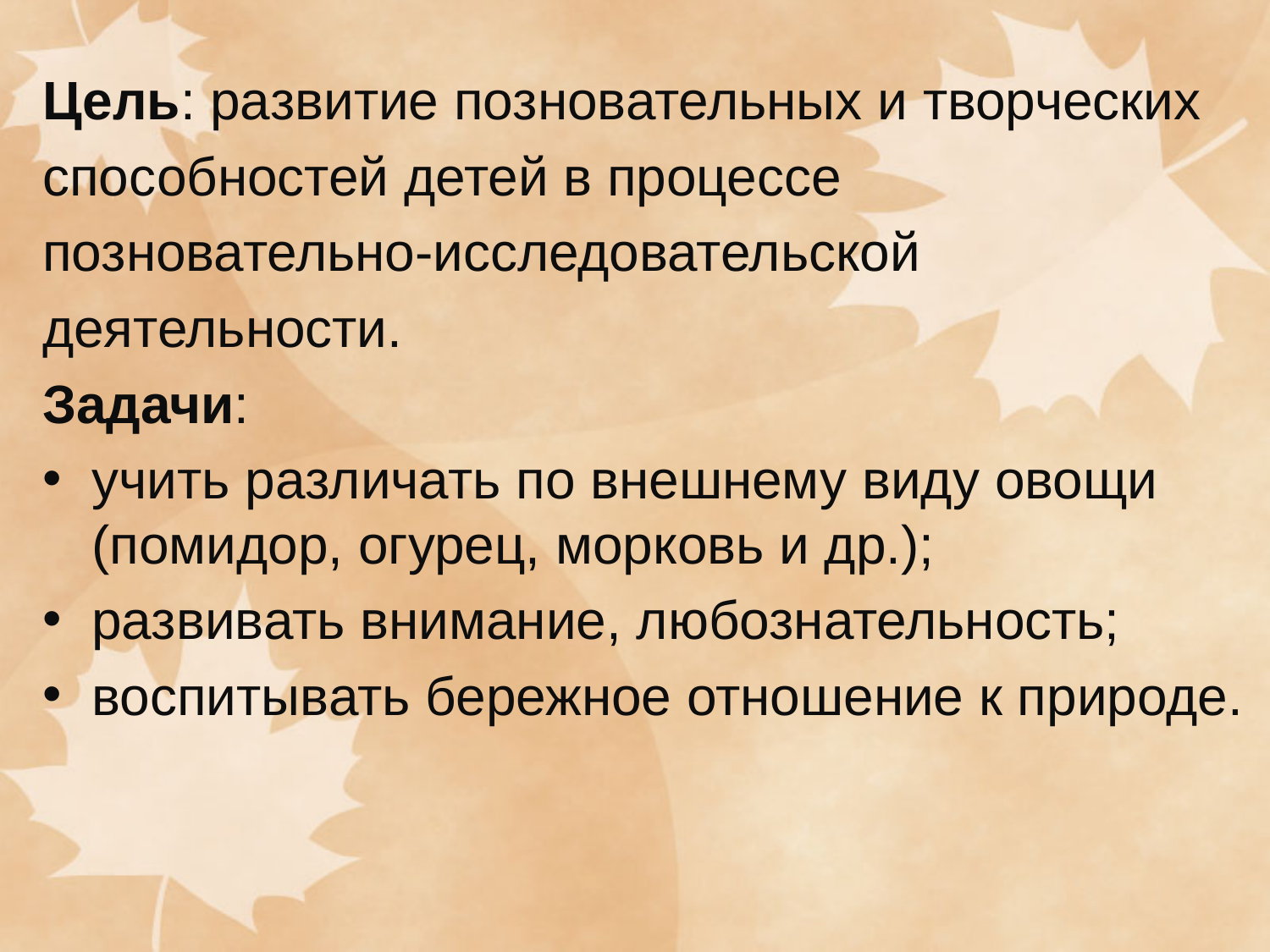

Цель: развитие позновательных и творческих
способностей детей в процессе
позновательно-исследовательской
деятельности.
Задачи:
учить различать по внешнему виду овощи (помидор, огурец, морковь и др.);
развивать внимание, любознательность;
воспитывать бережное отношение к природе.